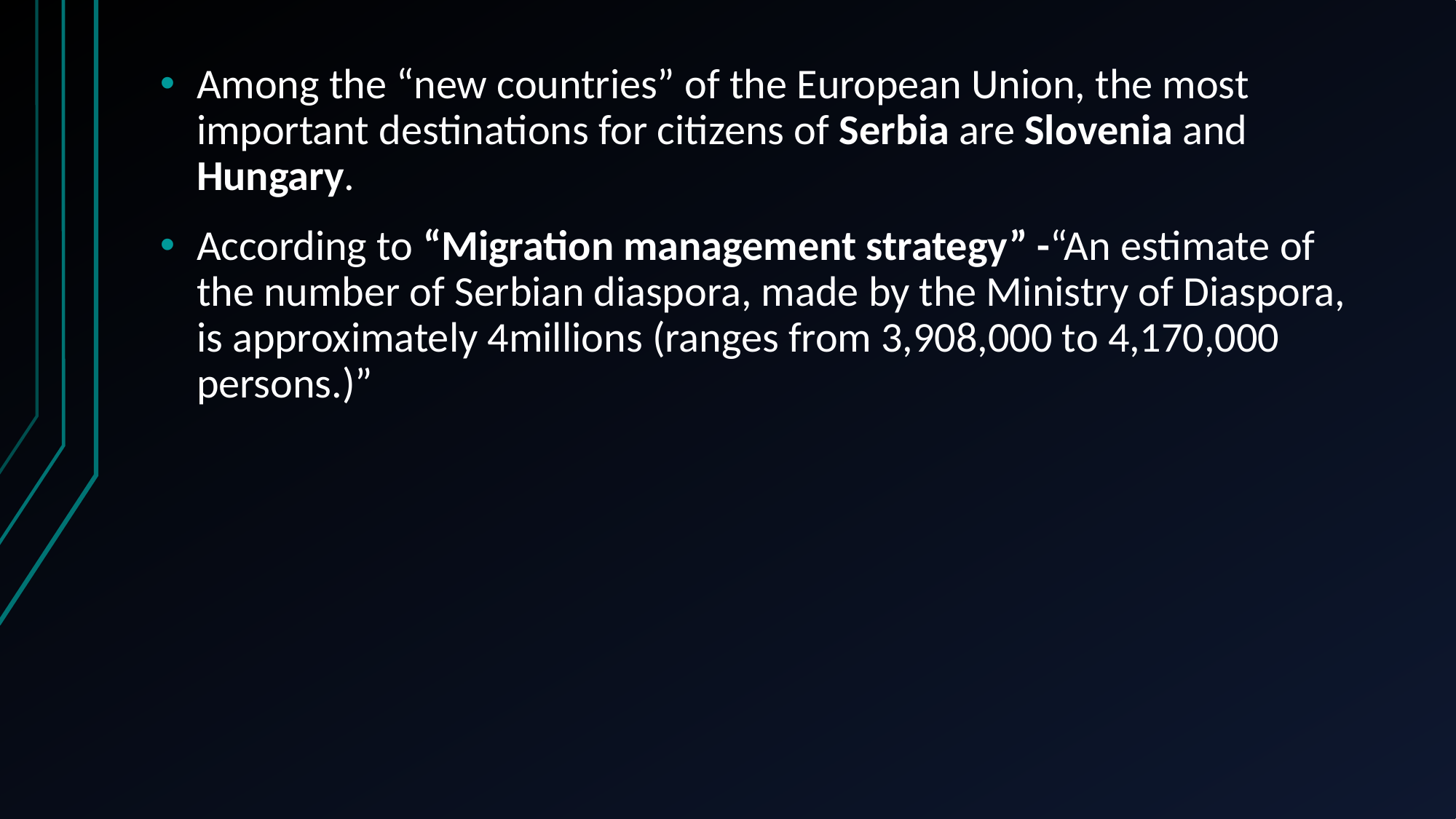

Among the “new countries” of the European Union, the most important destinations for citizens of Serbia are Slovenia and Hungary.
According to “Migration management strategy” -“An estimate of the number of Serbian diaspora, made by the Ministry of Diaspora,  is approximately 4millions (ranges from 3,908,000 to 4,170,000 persons.)”